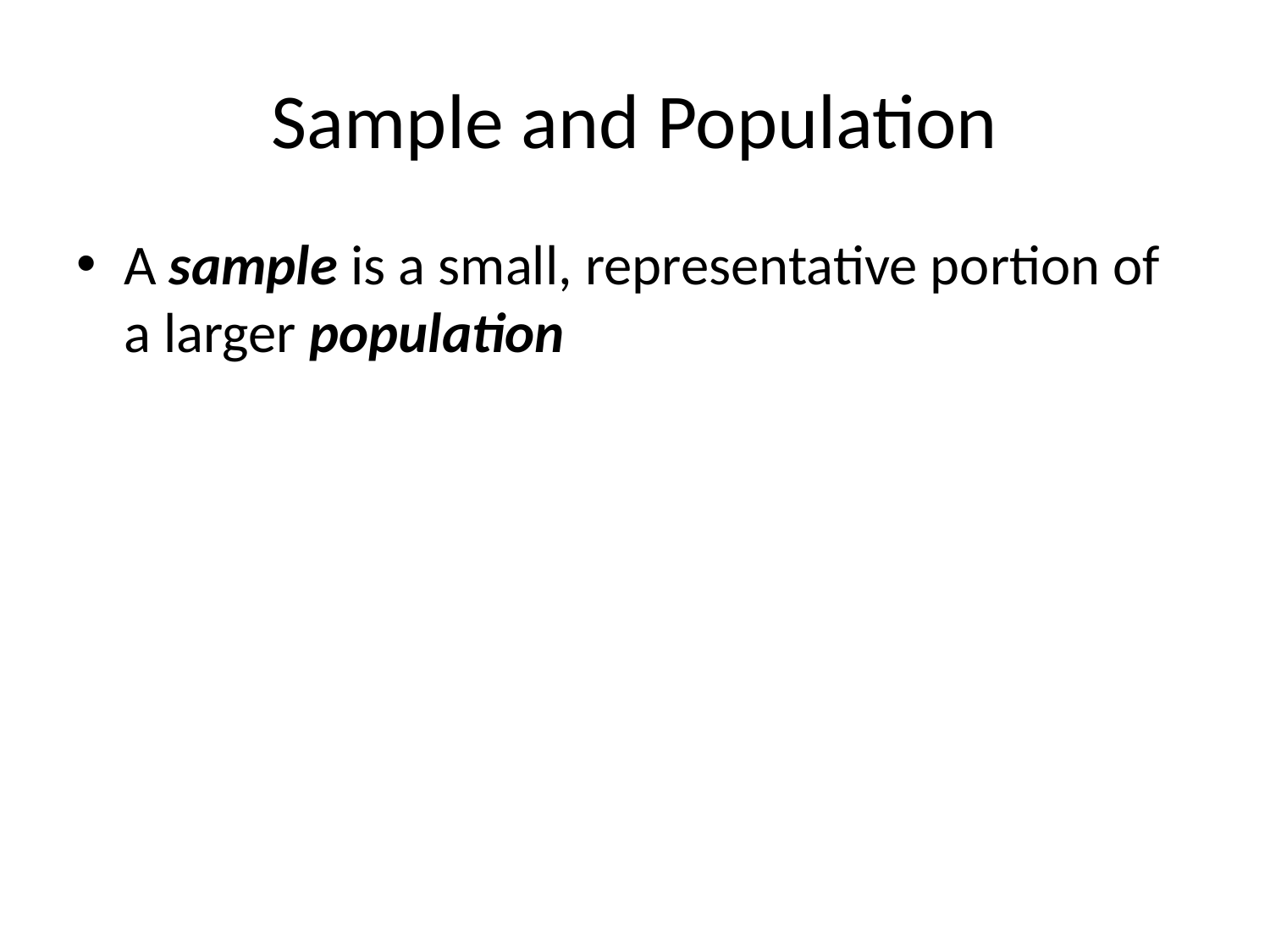

# Sample and Population
A sample is a small, representative portion of a larger population